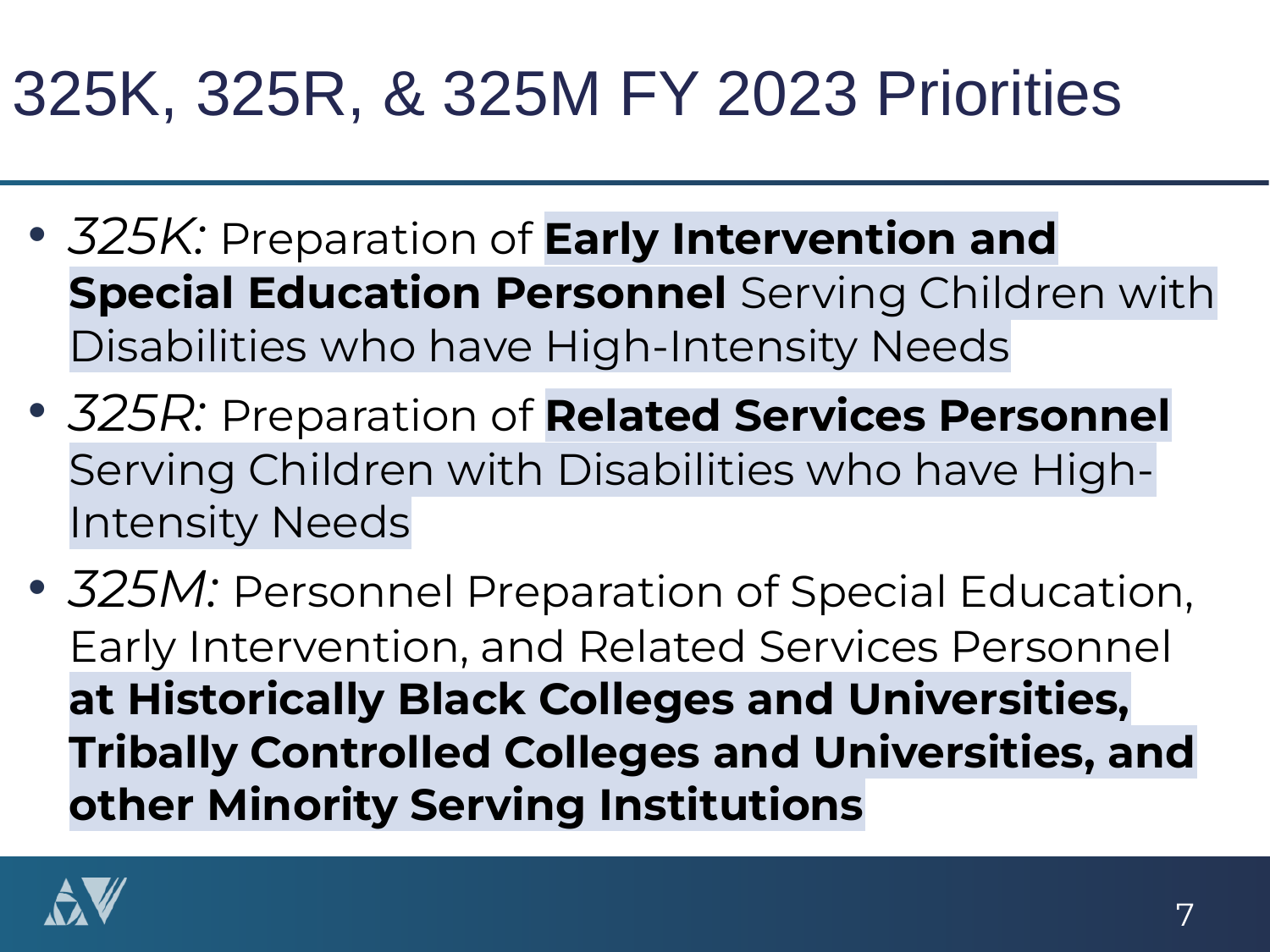

# 325K, 325R, & 325M FY 2023 Priorities
325K: Preparation of Early Intervention and Special Education Personnel Serving Children with Disabilities who have High-Intensity Needs
325R: Preparation of Related Services Personnel Serving Children with Disabilities who have High-Intensity Needs
325M: Personnel Preparation of Special Education, Early Intervention, and Related Services Personnel at Historically Black Colleges and Universities, Tribally Controlled Colleges and Universities, and other Minority Serving Institutions

7